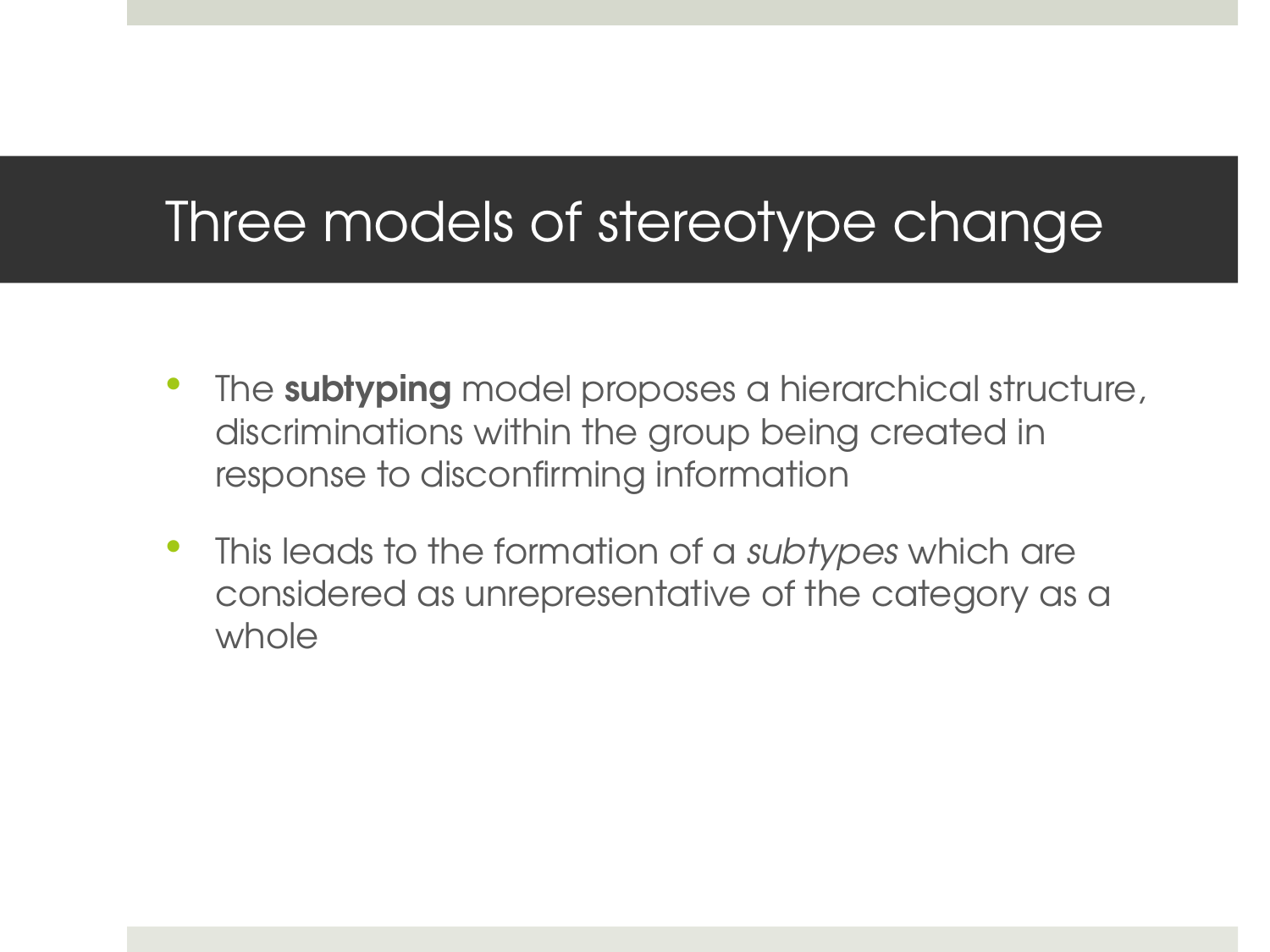

# Three models of stereotype change
The subtyping model proposes a hierarchical structure, discriminations within the group being created in response to disconfirming information
This leads to the formation of a subtypes which are considered as unrepresentative of the category as a whole